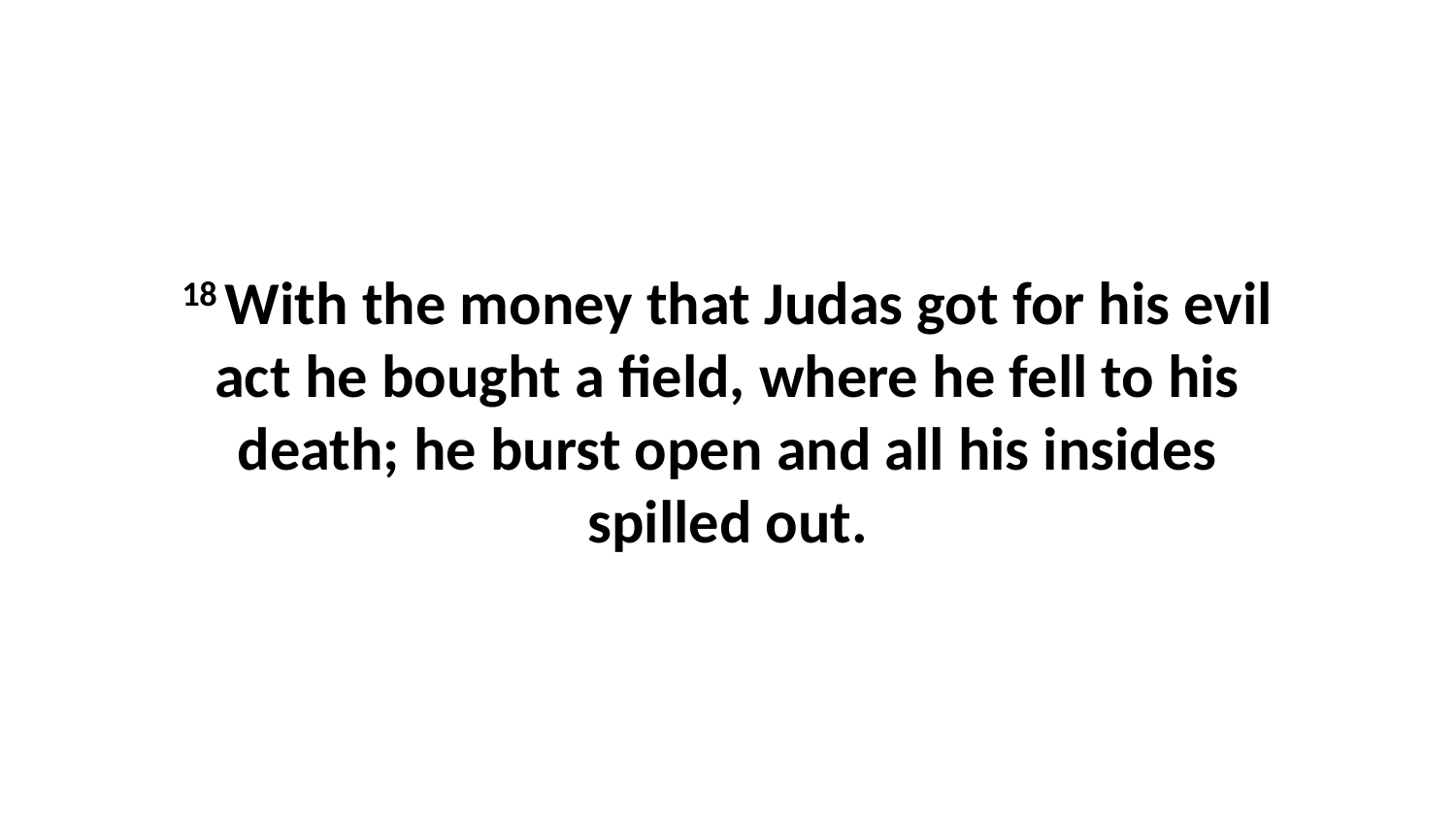

18 With the money that Judas got for his evil act he bought a field, where he fell to his death; he burst open and all his insides spilled out.